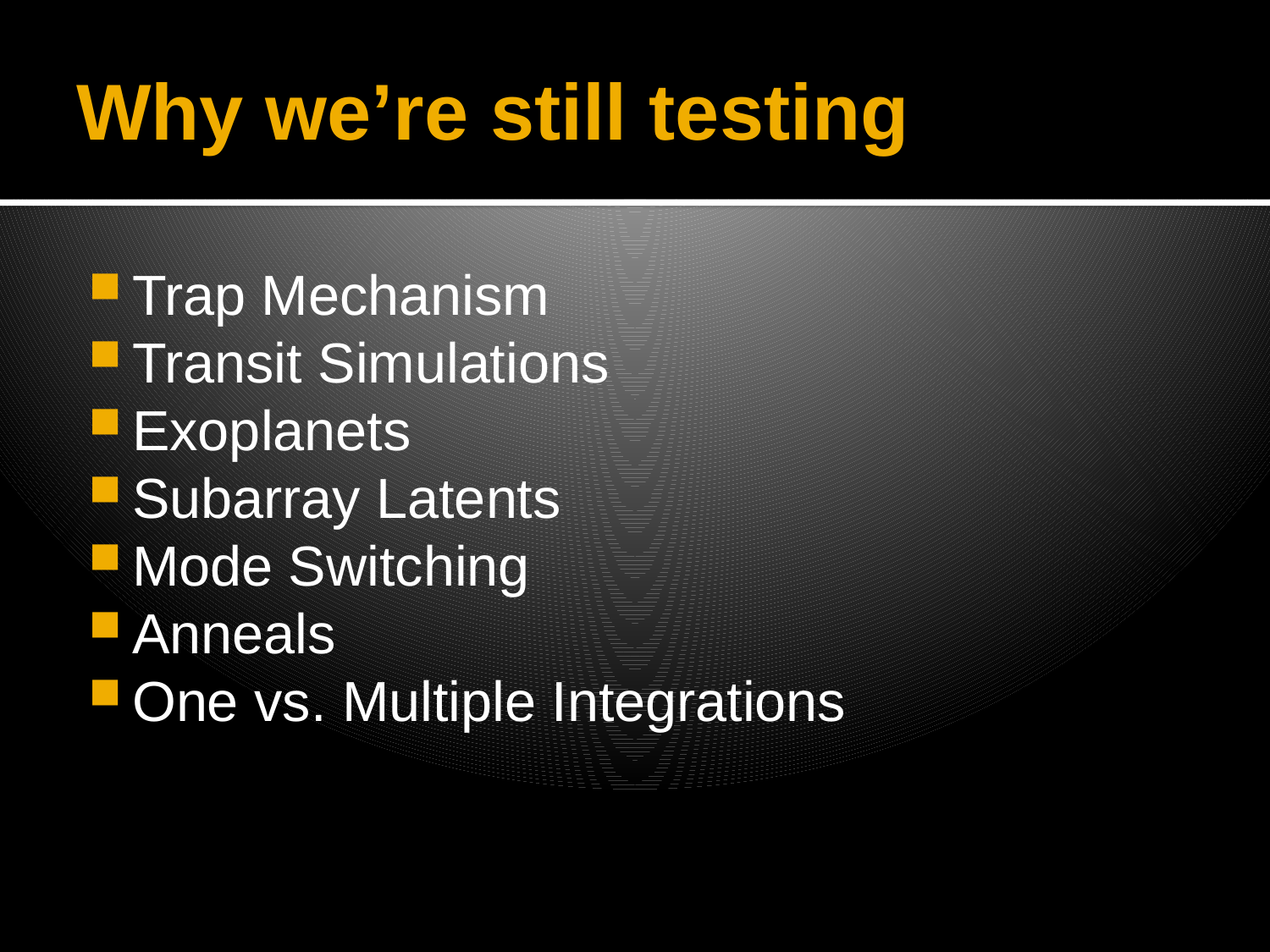

# Why we’re still testing
Trap Mechanism
Transit Simulations
Exoplanets
Subarray Latents
Mode Switching
Anneals
One vs. Multiple Integrations